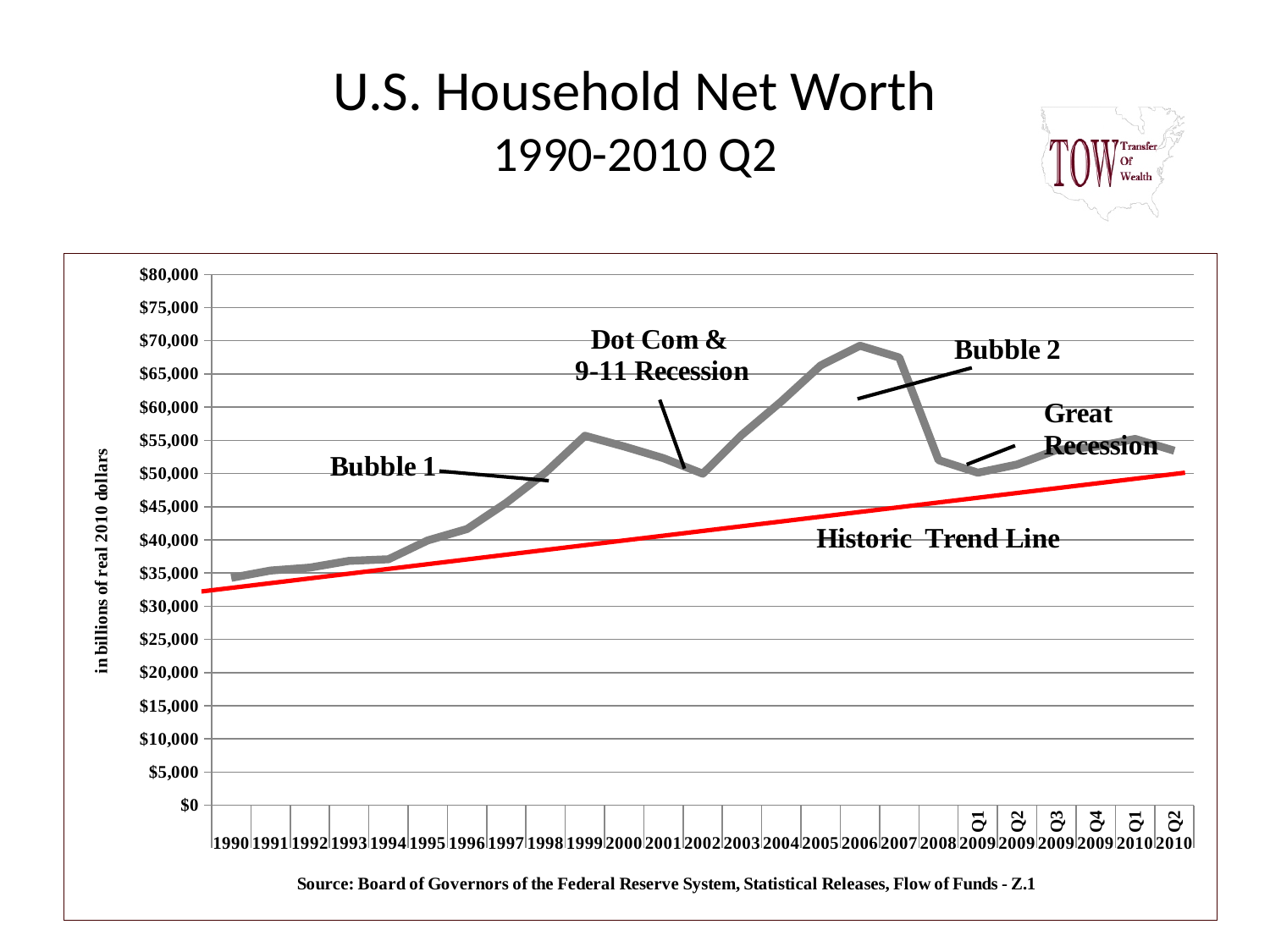

# U.S. Household Net Worth 1990-2010 Q2

### Chart

| Category |  |
|---|---|
|  | 34279.94943084249 |
|  | 35375.929705579976 |
|  | 35824.64943802961 |
|  | 36837.997721107175 |
|  | 37079.4622139002 |
|  | 39917.80239362789 |
|  | 41636.48329395935 |
|  | 45583.31390633439 |
|  | 50157.2722386503 |
|  | 55687.07600880353 |
|  | 54066.57226829269 |
|  | 52301.60713281887 |
|  | 49971.503566055195 |
|  | 55847.51327010869 |
|  | 60857.155885712586 |
|  | 66280.13831865546 |
|  | 69252.4873565366 |
|  | 67474.44933491526 |
|  | 52017.30453964905 |
| Q1 | 50121.222302824484 |
| Q2 | 51357.883482812125 |
| Q3 | 53538.14193762228 |
| Q4 | 54044.31844093251 |
| Q1 | 55212.64402949672 |
| Q2 | 53432.40892906644 |